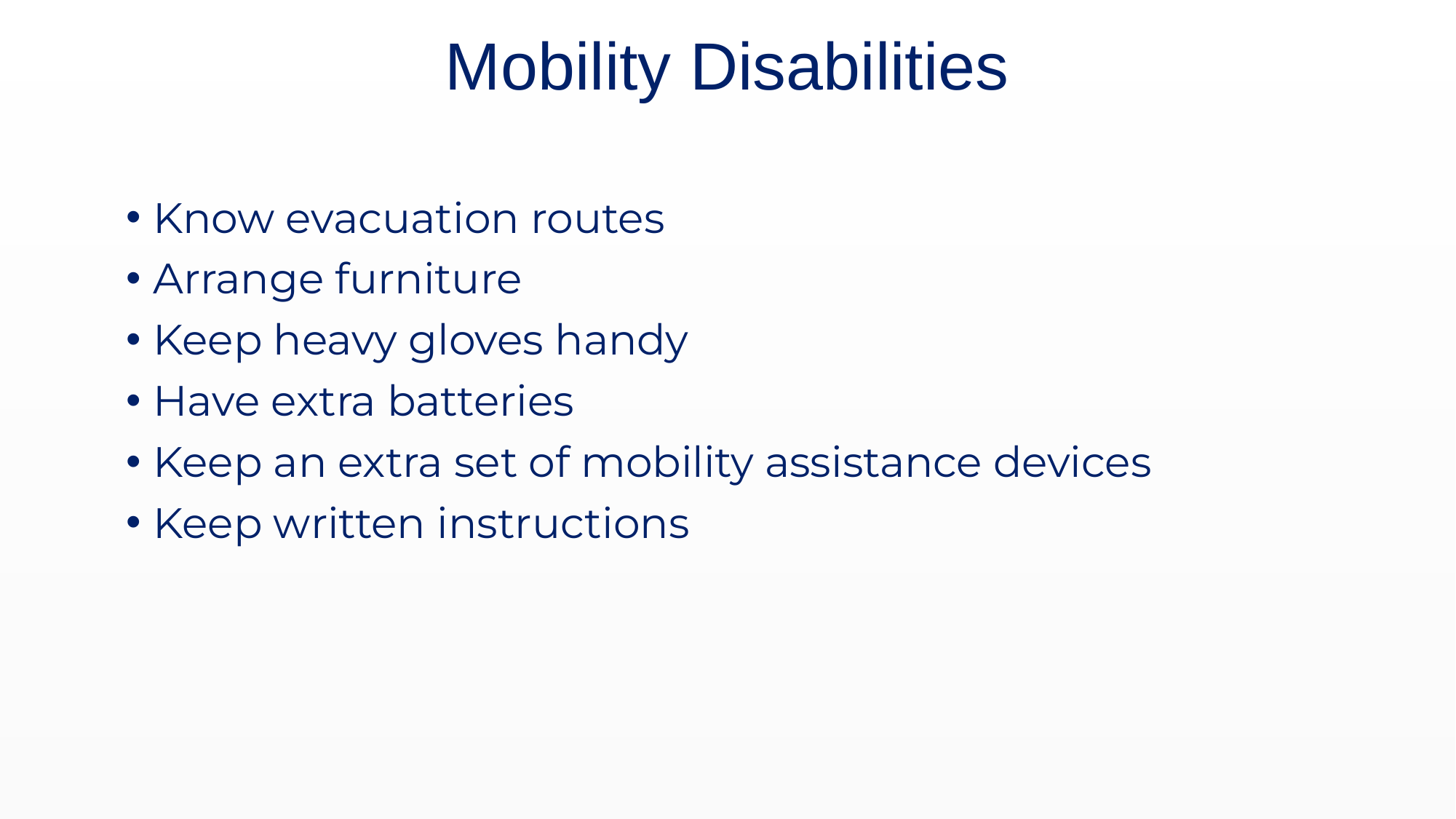

# Mobility Disabilities
Know evacuation routes
Arrange furniture
Keep heavy gloves handy
Have extra batteries
Keep an extra set of mobility assistance devices
Keep written instructions